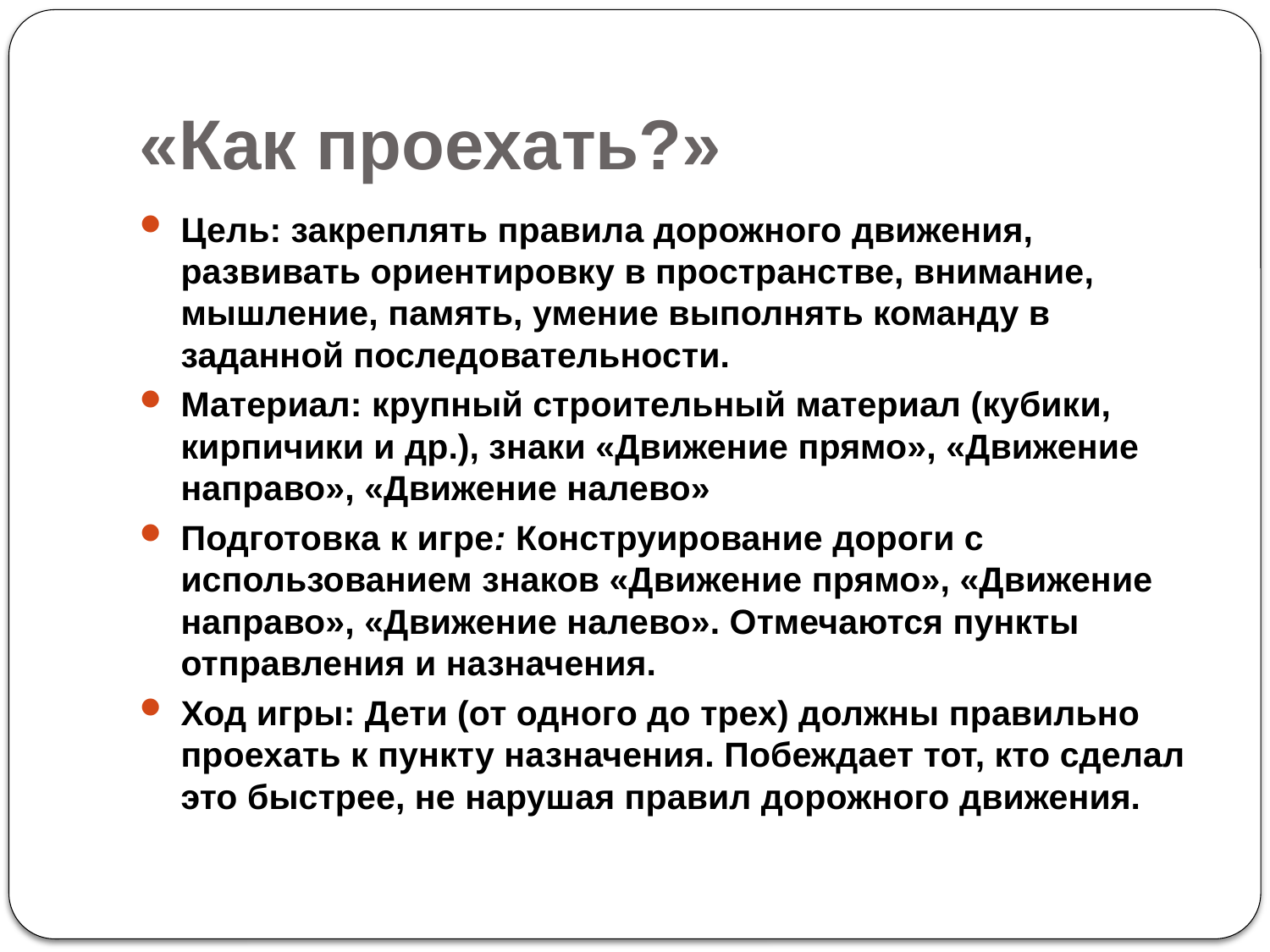

# «Как проехать?»
Цель: закреплять правила дорожного движения, развивать ориентировку в пространстве, внимание, мышление, память, умение выполнять команду в заданной последовательности.
Материал: крупный строительный материал (кубики, кирпичики и др.), знаки «Движение прямо», «Движение направо», «Движение налево»
Подготовка к игре: Конструирование дороги с использованием знаков «Движение прямо», «Движение направо», «Движение налево». Отмечаются пункты отправления и назначения.
Ход игры: Дети (от одного до трех) должны правильно проехать к пункту назначения. Побеждает тот, кто сделал это быстрее, не нарушая правил дорожного движения.